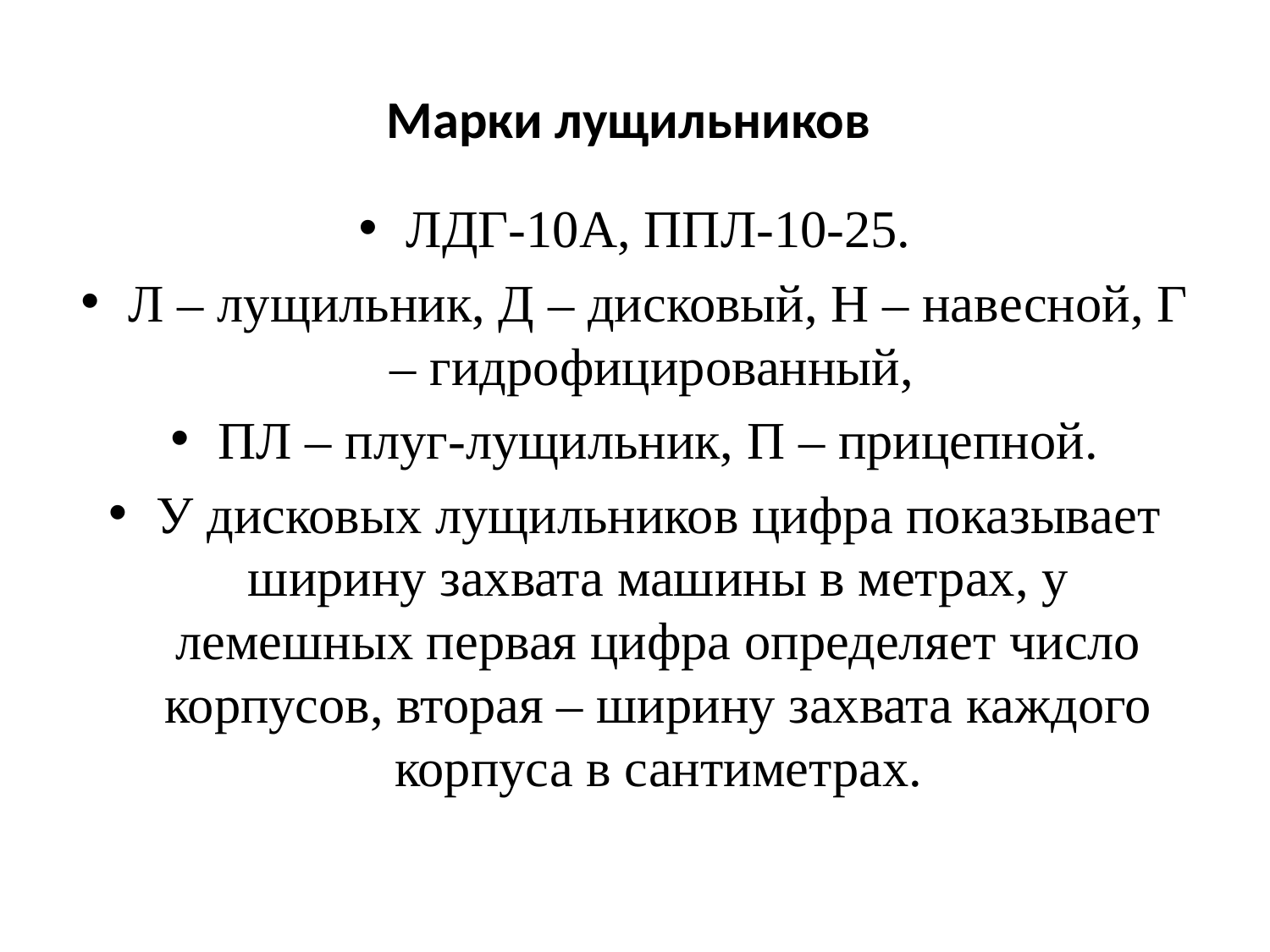

# Марки лущильников
ЛДГ-10А, ППЛ-10-25.
Л – лущильник, Д – дисковый, Н – навесной, Г – гидрофицированный,
ПЛ – плуг-лущильник, П – прицепной.
У дисковых лущильников цифра показывает ширину захвата машины в метрах, у лемешных первая цифра определяет число корпусов, вторая – ширину захвата каждого корпуса в сантиметрах.